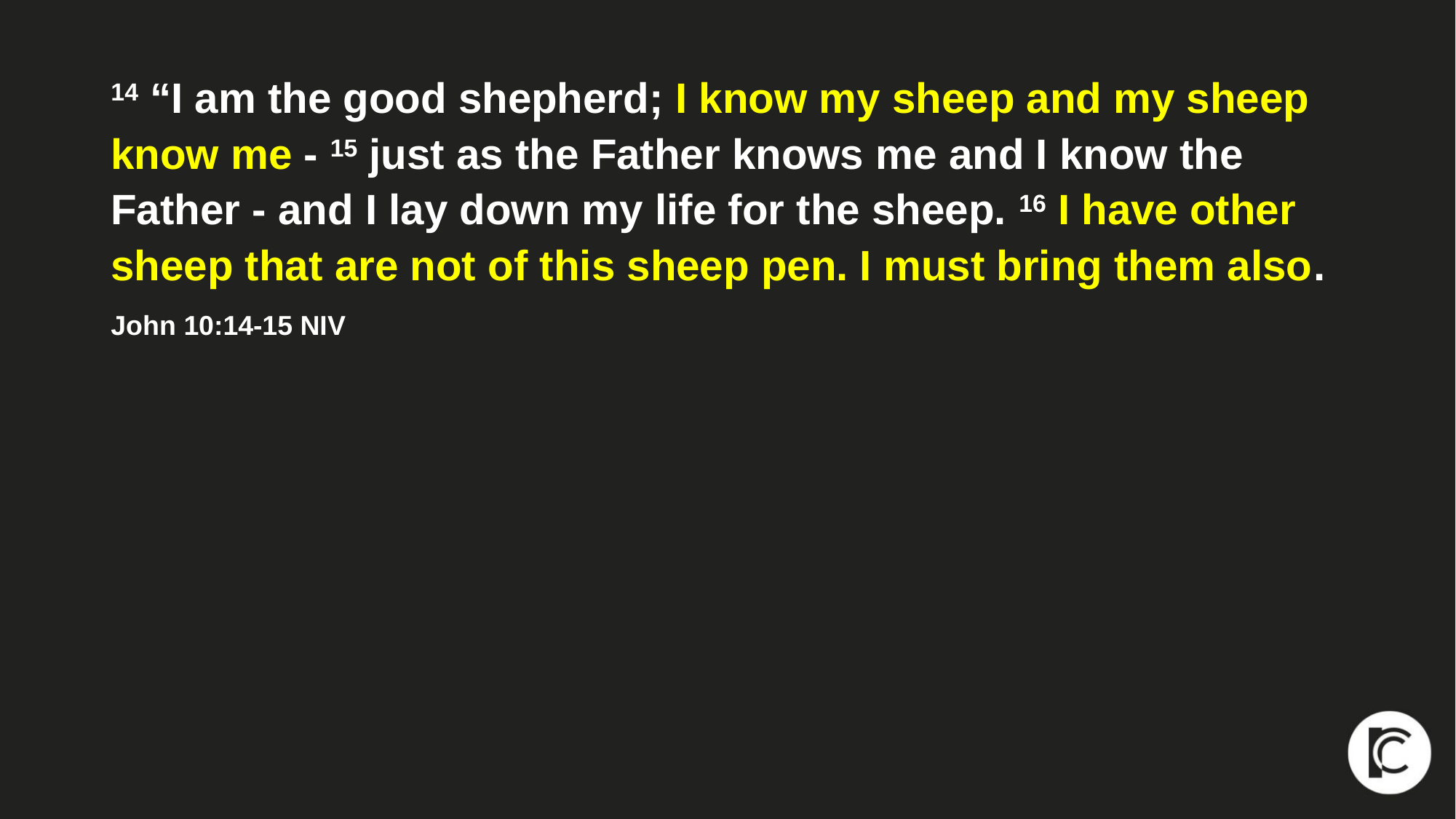

14 “I am the good shepherd; I know my sheep and my sheep know me - 15 just as the Father knows me and I know the Father - and I lay down my life for the sheep. 16 I have other sheep that are not of this sheep pen. I must bring them also.
John 10:14-15 NIV